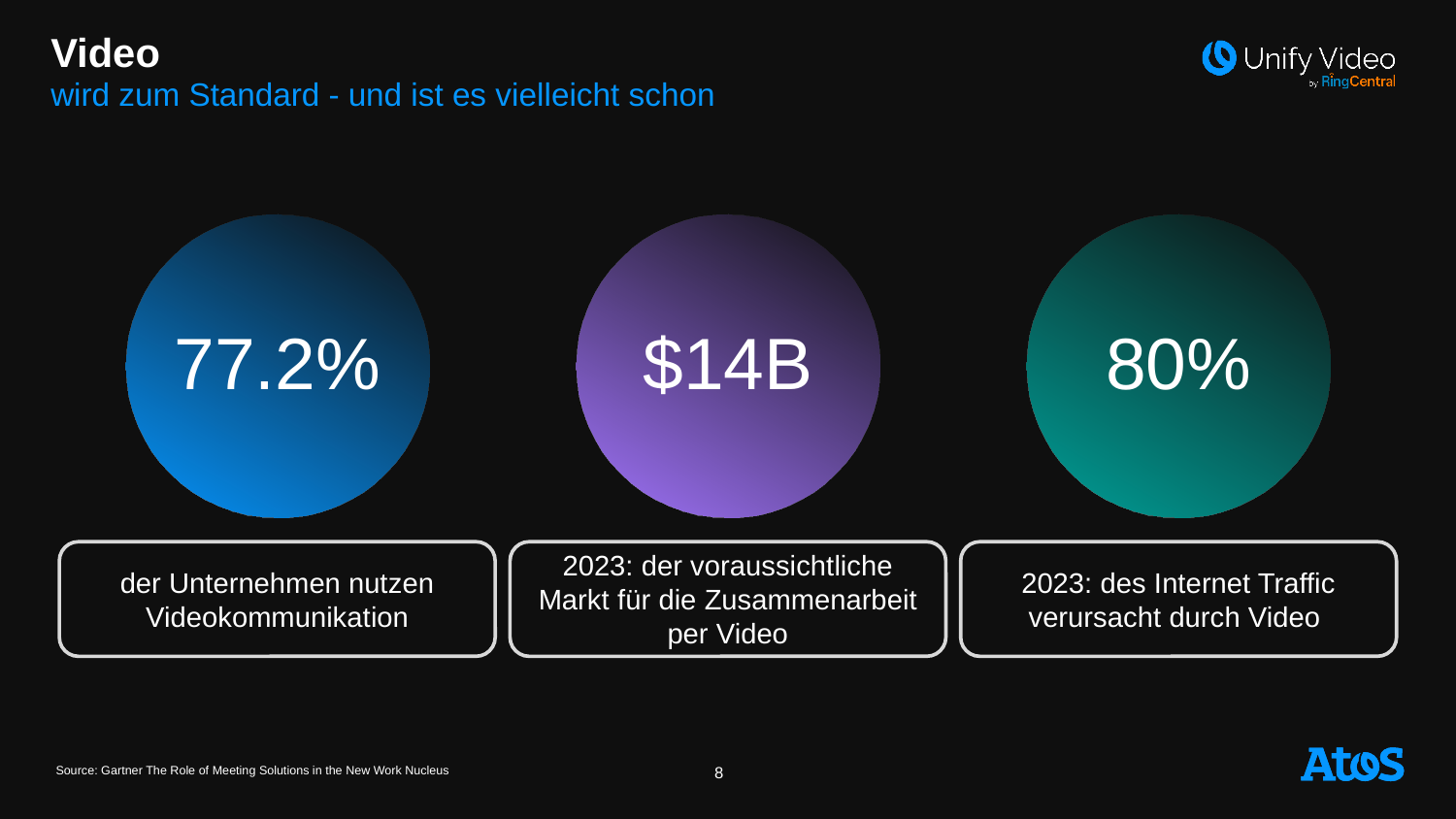

# Video
wird zum Standard - und ist es vielleicht schon
$14B
2023: der voraussichtliche Markt für die Zusammenarbeit per Video​
80%
2023: des Internet Traffic verursacht durch Video
77.2%
der Unternehmen nutzen Videokommunikation
Source: Gartner The Role of Meeting Solutions in the New Work Nucleus
8